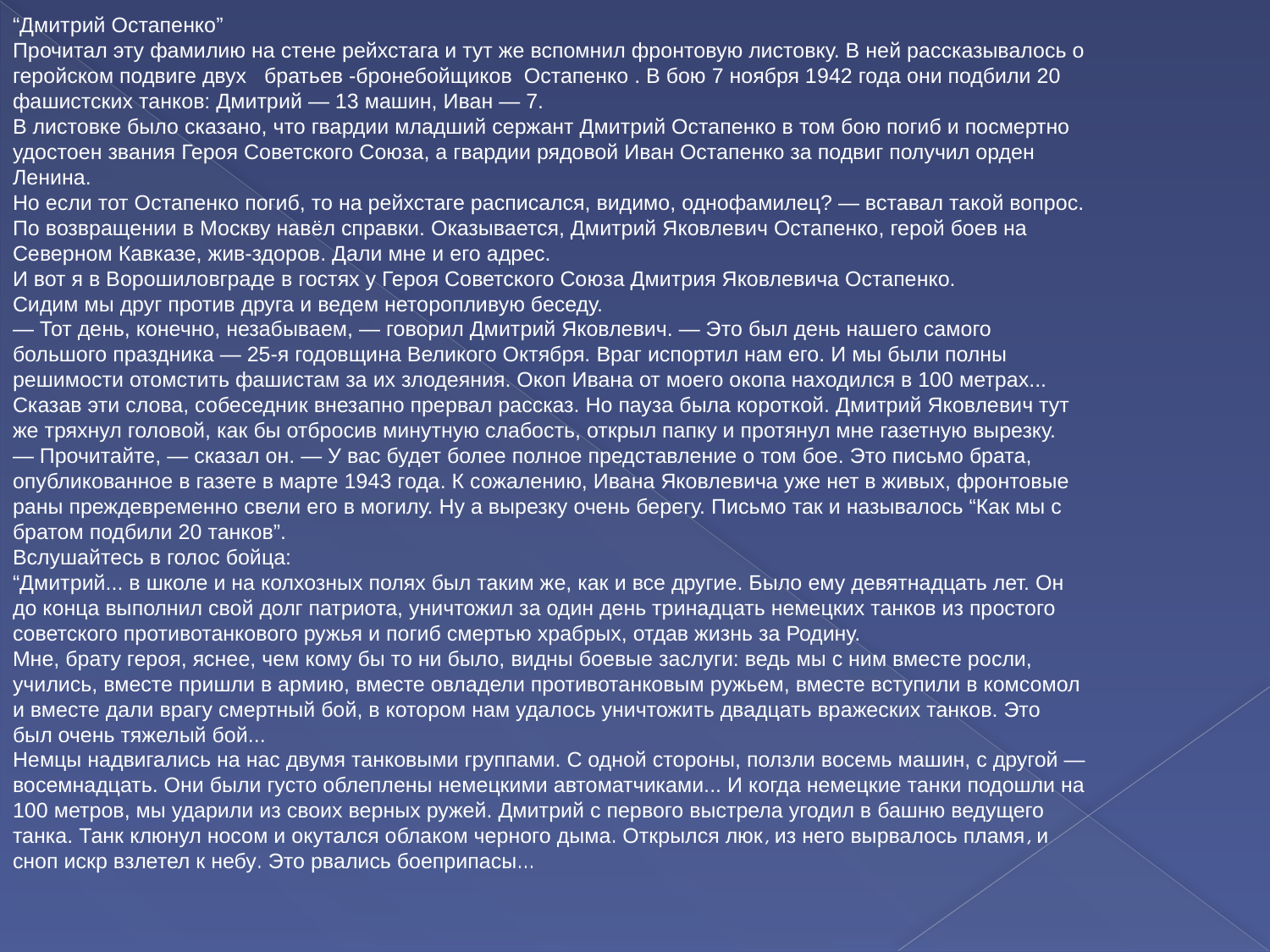

“Дмитрий Остапенко”
Прочитал эту фамилию на стене рейхстага и тут же вспомнил фронтовую листовку. В ней рассказывалось о геройском подвиге двух   братьев -бронебойщиков  Остапенко . В бою 7 ноября 1942 года они подбили 20 фашистских танков: Дмитрий — 13 машин, Иван — 7.
В листовке было сказано, что гвардии младший сержант Дмитрий Остапенко в том бою погиб и посмертно удостоен звания Героя Советского Союза, а гвардии рядовой Иван Остапенко за подвиг получил орден Ленина.
Но если тот Остапенко погиб, то на рейхстаге расписался, видимо, однофамилец? — вставал такой вопрос.
По возвращении в Москву навёл справки. Оказывается, Дмитрий Яковлевич Остапенко, герой боев на Северном Кавказе, жив-здоров. Дали мне и его адрес.
И вот я в Ворошиловграде в гостях у Героя Советского Союза Дмитрия Яковлевича Остапенко.
Сидим мы друг против друга и ведем неторопливую беседу.
— Тот день, конечно, незабываем, — говорил Дмитрий Яковлевич. — Это был день нашего самого большого праздника — 25-я годовщина Великого Октября. Враг испортил нам его. И мы были полны решимости отомстить фашистам за их злодеяния. Окоп Ивана от моего окопа находился в 100 метрах...
Сказав эти слова, собеседник внезапно прервал рассказ. Но пауза была короткой. Дмитрий Яковлевич тут же тряхнул головой, как бы отбросив минутную слабость, открыл папку и протянул мне газетную вырезку.
— Прочитайте, — сказал он. — У вас будет более полное представление о том бое. Это письмо брата, опубликованное в газете в марте 1943 года. К сожалению, Ивана Яковлевича уже нет в живых, фронтовые раны преждевременно свели его в могилу. Ну а вырезку очень берегу. Письмо так и называлось “Как мы с братом подбили 20 танков”.
Вслушайтесь в голос бойца:
“Дмитрий... в школе и на колхозных полях был таким же, как и все другие. Было ему девятнадцать лет. Он до конца выполнил свой долг патриота, уничтожил за один день тринадцать немецких танков из простого советского противотанкового ружья и погиб смертью храбрых, отдав жизнь за Родину.
Мне, брату героя, яснее, чем кому бы то ни было, видны боевые заслуги: ведь мы с ним вместе росли, учились, вместе пришли в армию, вместе овладели противотанковым ружьем, вместе вступили в комсомол и вместе дали врагу смертный бой, в котором нам удалось уничтожить двадцать вражеских танков. Это был очень тяжелый бой...
Немцы надвигались на нас двумя танковыми группами. С одной стороны, ползли восемь машин, с другой — восемнадцать. Они были густо облеплены немецкими автоматчиками... И когда немецкие танки подошли на 100 метров, мы ударили из своих верных ружей. Дмитрий с первого выстрела угодил в башню ведущего танка. Танк клюнул носом и окутался облаком черного дыма. Открылся люк, из него вырвалось пламя, и сноп искр взлетел к небу. Это рвались боеприпасы...